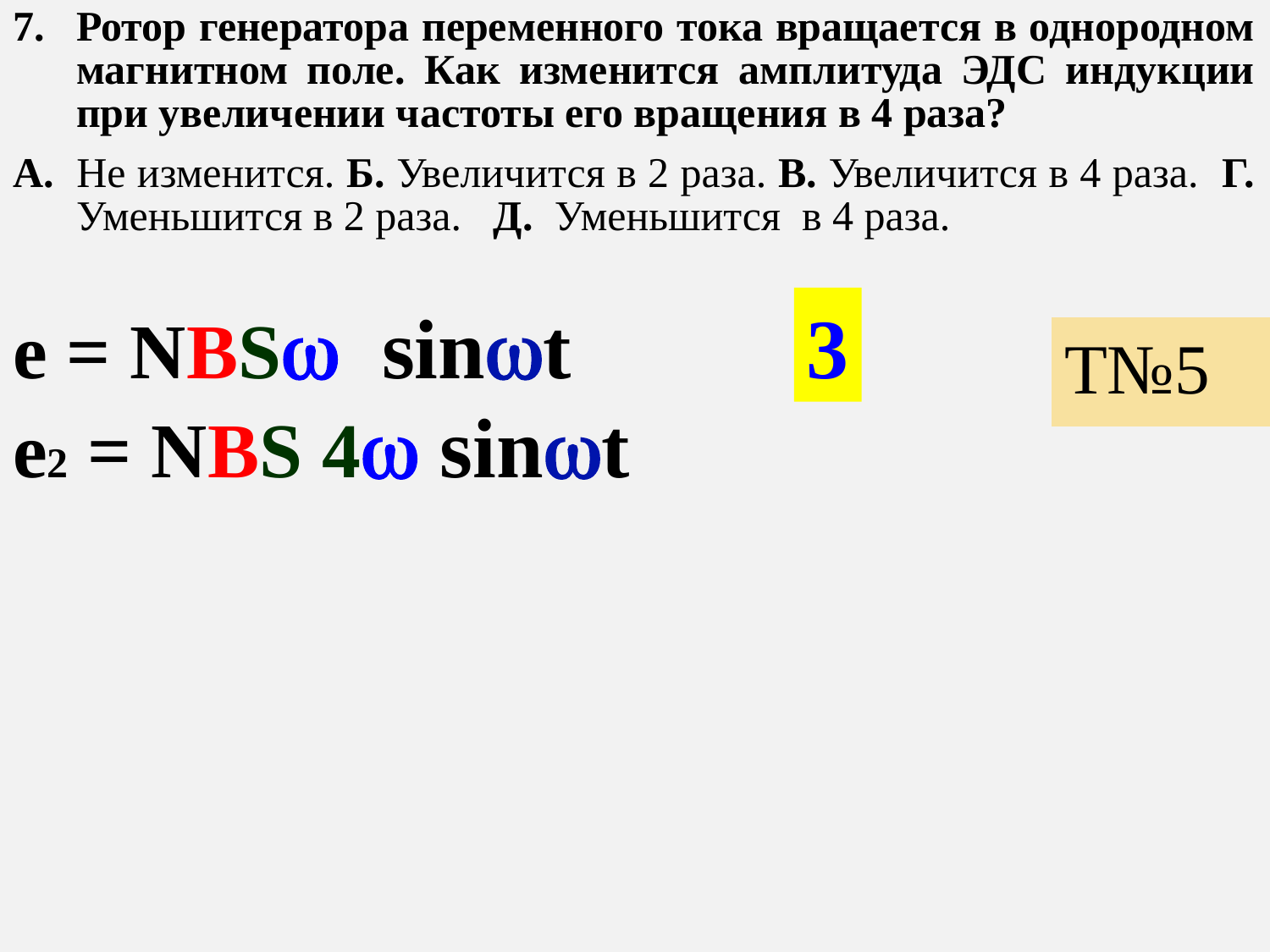

Ротор генератора переменного тока вращается в однородном магнитном поле. Как изменится амплитуда ЭДС индукции при увеличении частоты его вращения в 4 раза?
А.  Не изменится. Б. Увеличится в 2 раза. В. Увеличится в 4 раза.  Г. Уменьшится в 2 раза.   Д.  Уменьшится  в 4 раза.

e = NBSω  sinωt
3
Т№5
e2 = NBS 4ω sinωt